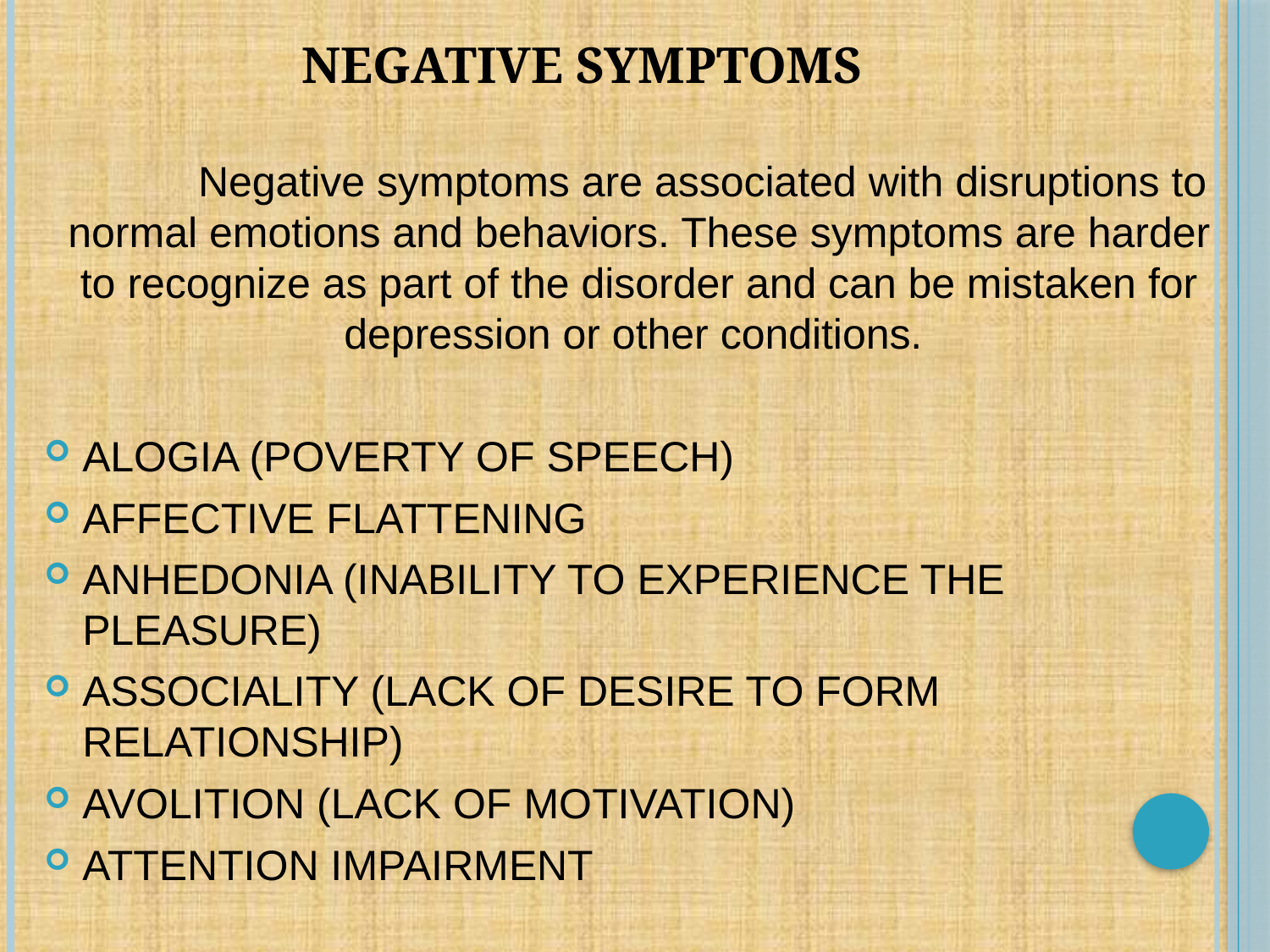

# Negative symptoms
 	Negative symptoms are associated with disruptions to normal emotions and behaviors. These symptoms are harder to recognize as part of the disorder and can be mistaken for depression or other conditions.

ALOGIA (POVERTY OF SPEECH)
AFFECTIVE FLATTENING
ANHEDONIA (INABILITY TO EXPERIENCE THE PLEASURE)
ASSOCIALITY (LACK OF DESIRE TO FORM RELATIONSHIP)
AVOLITION (LACK OF MOTIVATION)
ATTENTION IMPAIRMENT